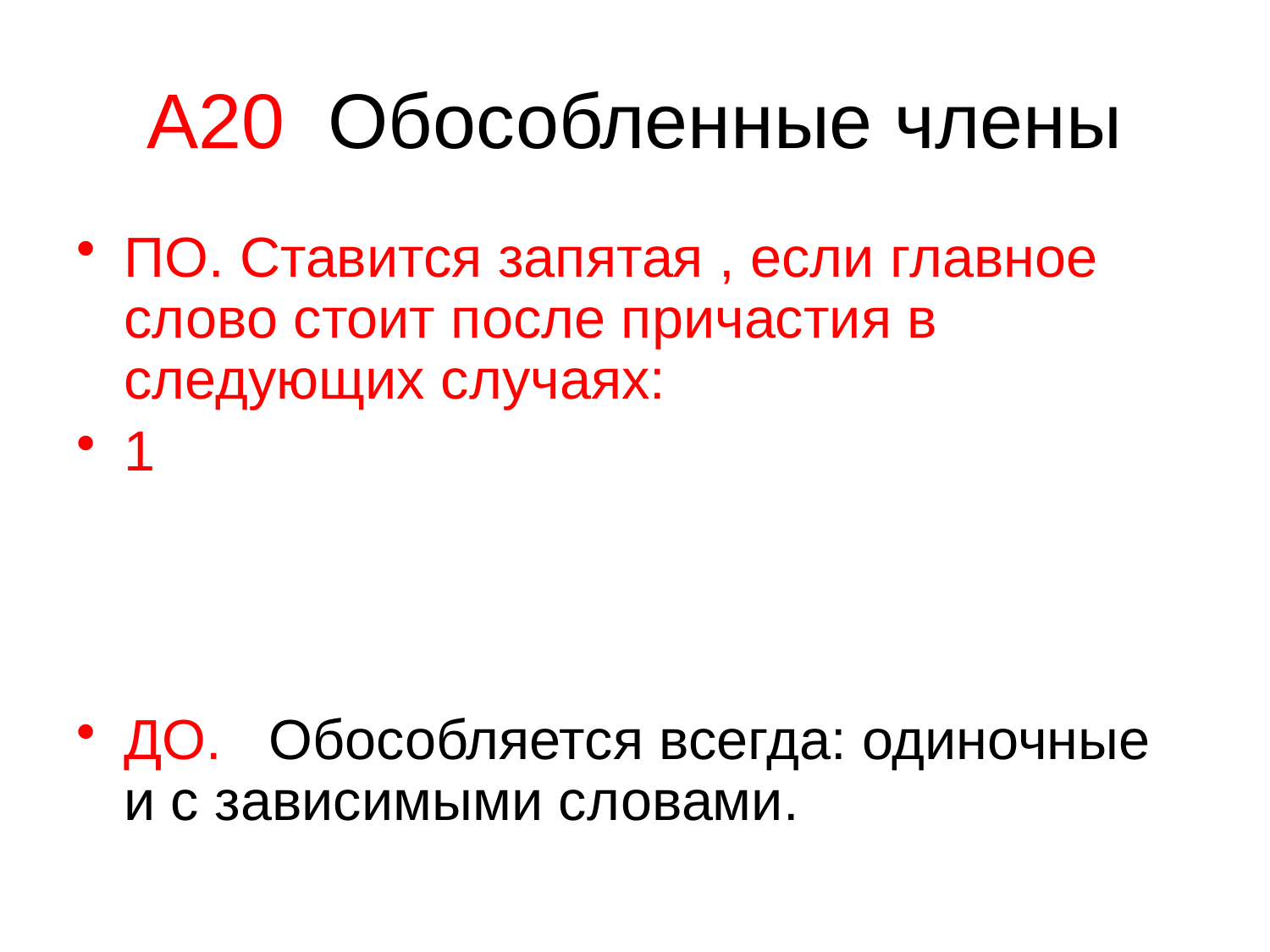

# А20  Обособленные члены
ПО. Ставится запятая , если главное слово стоит после причастия в следующих случаях:
1

ДО.   Обособляется всегда: одиночные  и с зависимыми словами.